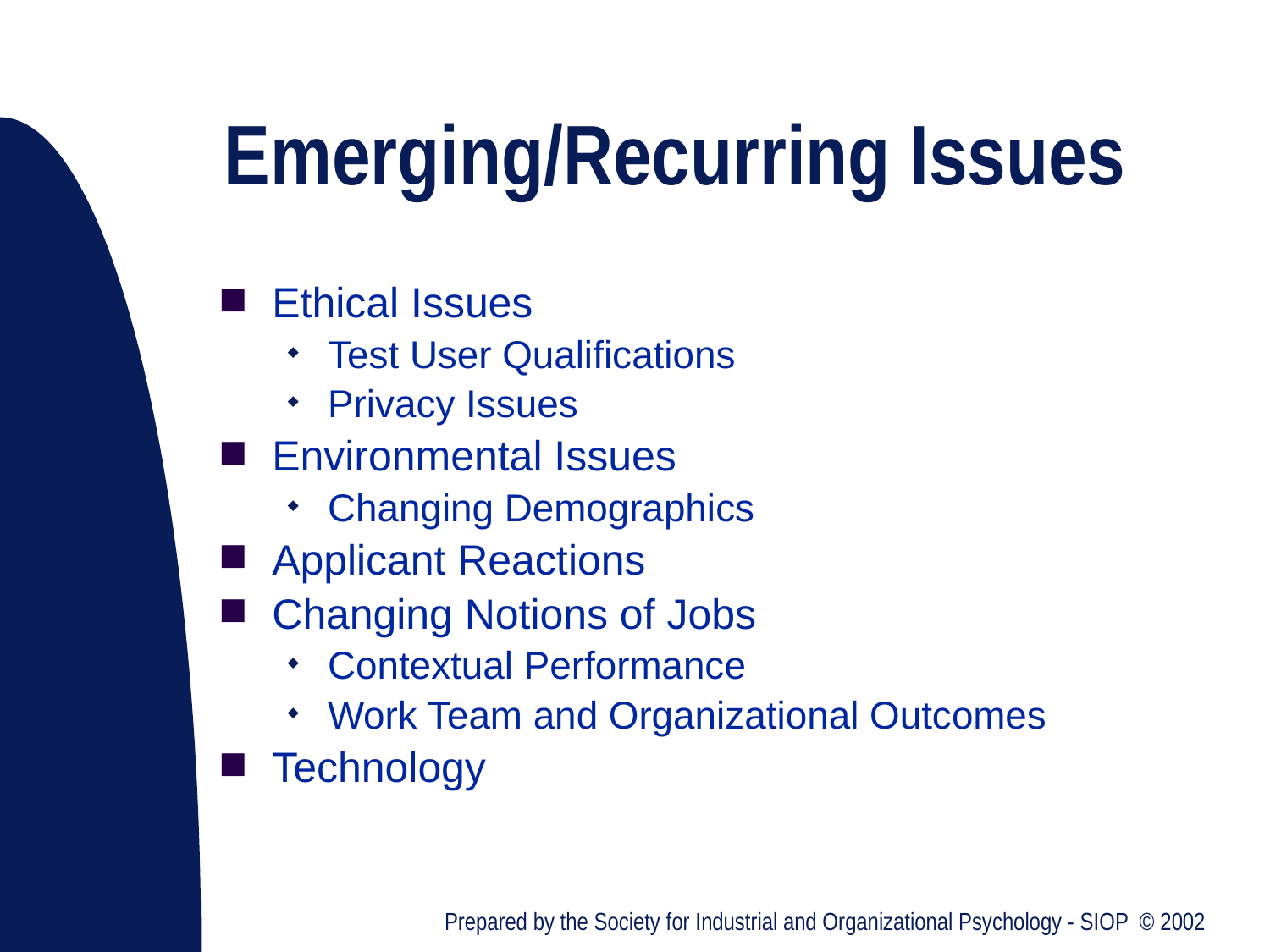

# Emerging/Recurring Issues
Ethical Issues
Test User Qualifications
Privacy Issues
Environmental Issues
Changing Demographics
Applicant Reactions
Changing Notions of Jobs
Contextual Performance
Work Team and Organizational Outcomes
Technology
Prepared by the Society for Industrial and Organizational Psychology - SIOP  © 2002